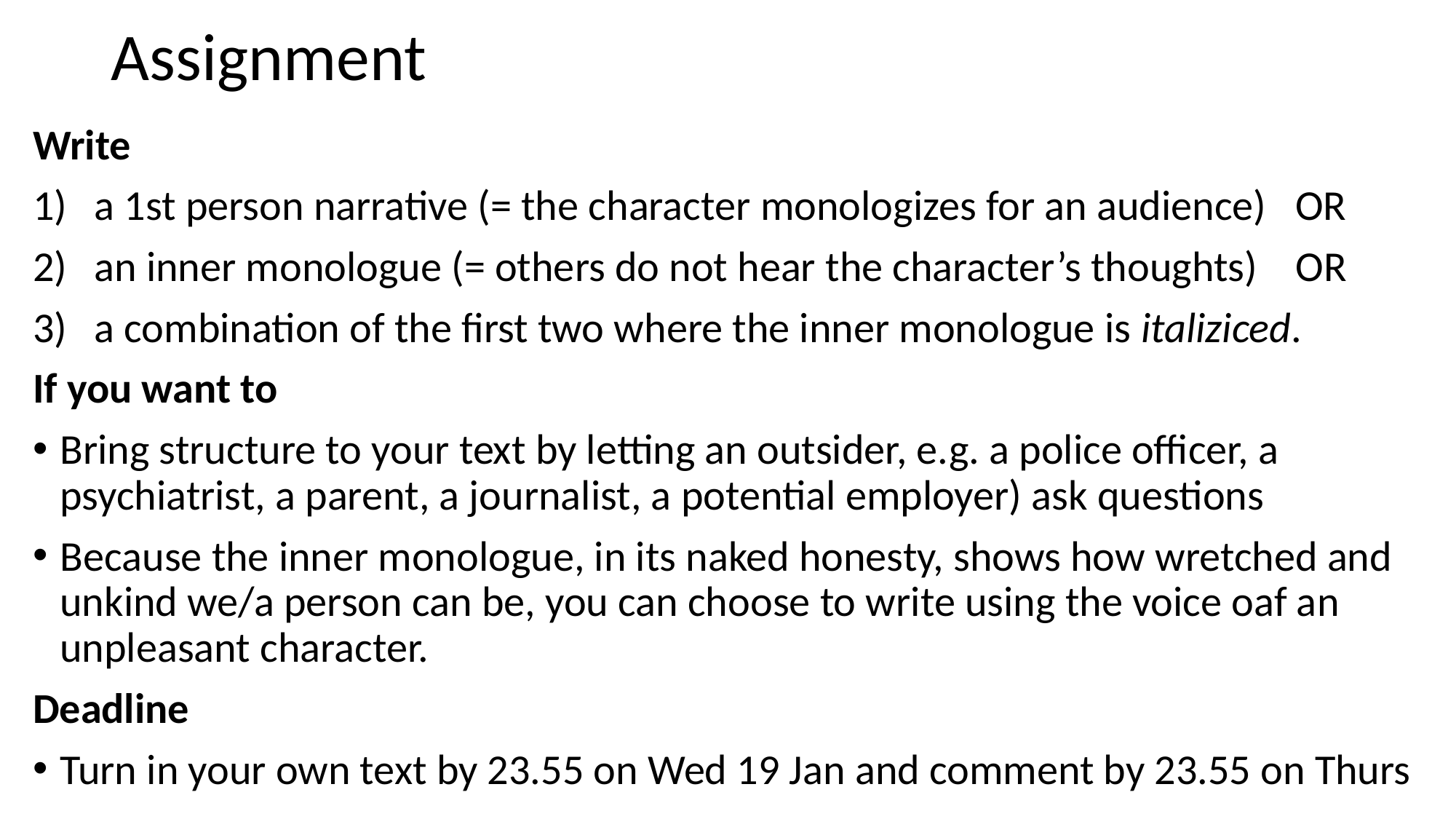

# Assignment
Write
a 1st person narrative (= the character monologizes for an audience)   OR
an inner monologue (= others do not hear the character’s thoughts)    OR
a combination of the first two where the inner monologue is italiziced.
If you want to
Bring structure to your text by letting an outsider, e.g. a police officer, a psychiatrist, a parent, a journalist, a potential employer) ask questions
Because the inner monologue, in its naked honesty, shows how wretched and unkind we/a person can be, you can choose to write using the voice oaf an unpleasant character.
Deadline
Turn in your own text by 23.55 on Wed 19 Jan and comment by 23.55 on Thurs